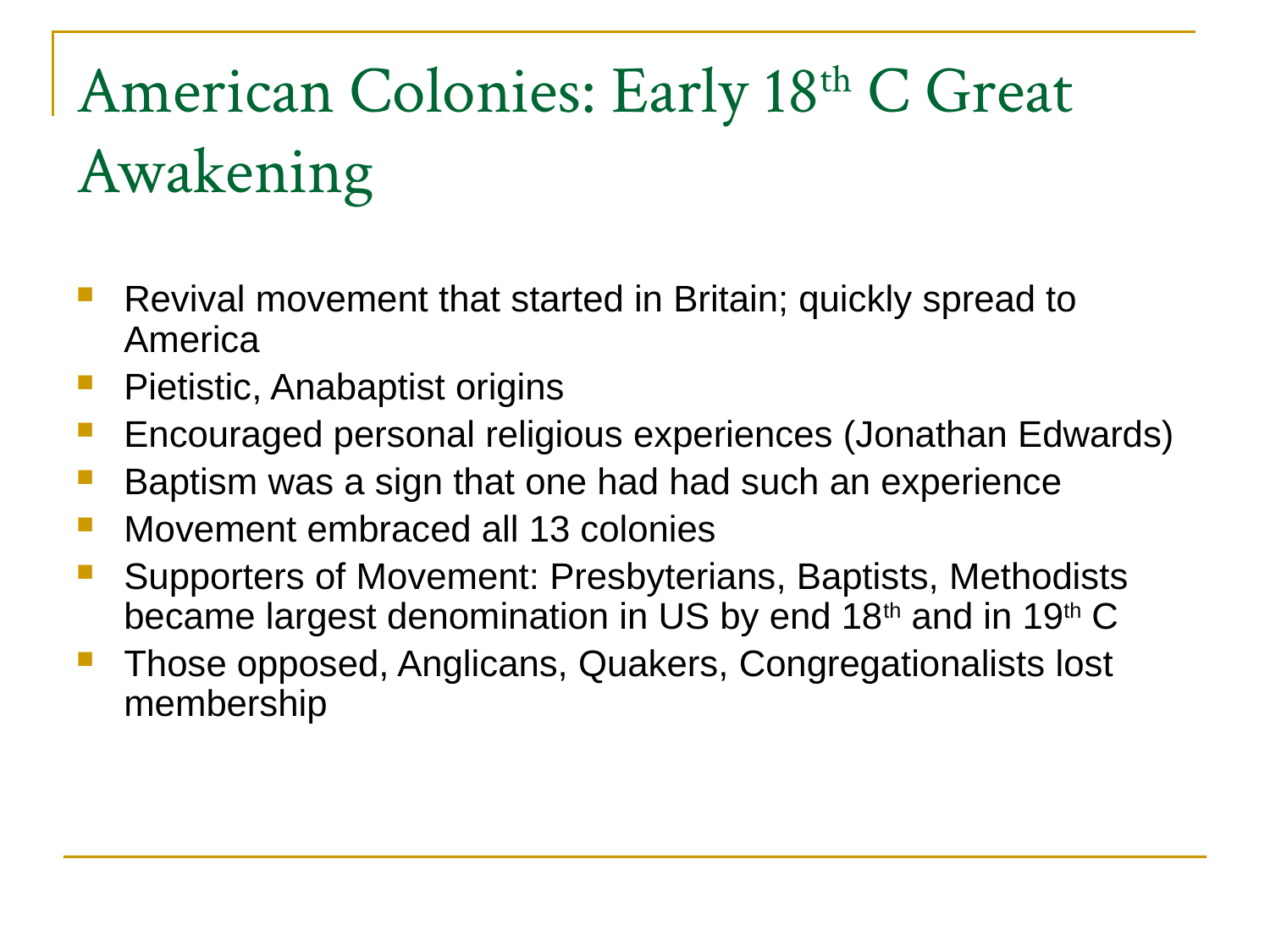

# American Colonies: Early 18th C Great Awakening

Revival movement that started in Britain; quickly spread to America
Pietistic, Anabaptist origins
Encouraged personal religious experiences (Jonathan Edwards)
Baptism was a sign that one had had such an experience
Movement embraced all 13 colonies
Supporters of Movement: Presbyterians, Baptists, Methodists became largest denomination in US by end 18th and in 19th C
Those opposed, Anglicans, Quakers, Congregationalists lost membership